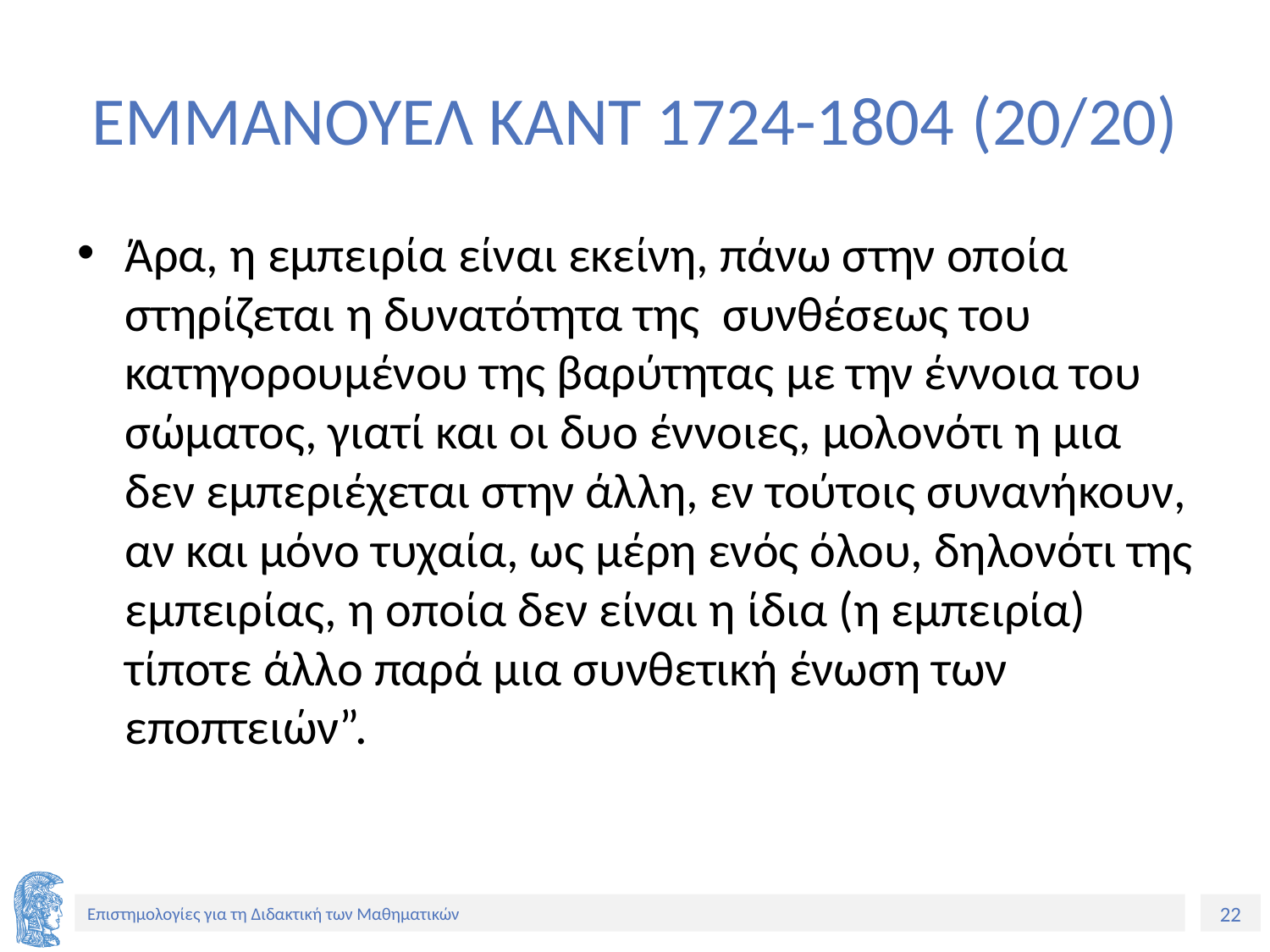

# ΕΜΜΑΝΟΥΕΛ ΚΑΝΤ 1724-1804 (20/20)
Άρα, η εμπειρία είναι εκείνη, πάνω στην οποία στηρίζεται η δυνατότητα της  συνθέσεως του κατηγορουμένου της βαρύτητας με την έννοια του σώματος, γιατί και οι δυο έννοιες, μολονότι η μια δεν εμπεριέχεται στην άλλη, εν τούτοις συνανήκουν, αν και μόνο τυχαία, ως μέρη ενός όλου, δηλονότι της εμπειρίας, η οποία δεν είναι η ίδια (η εμπειρία) τίποτε άλλο παρά μια συνθετική ένωση των εποπτειών”.